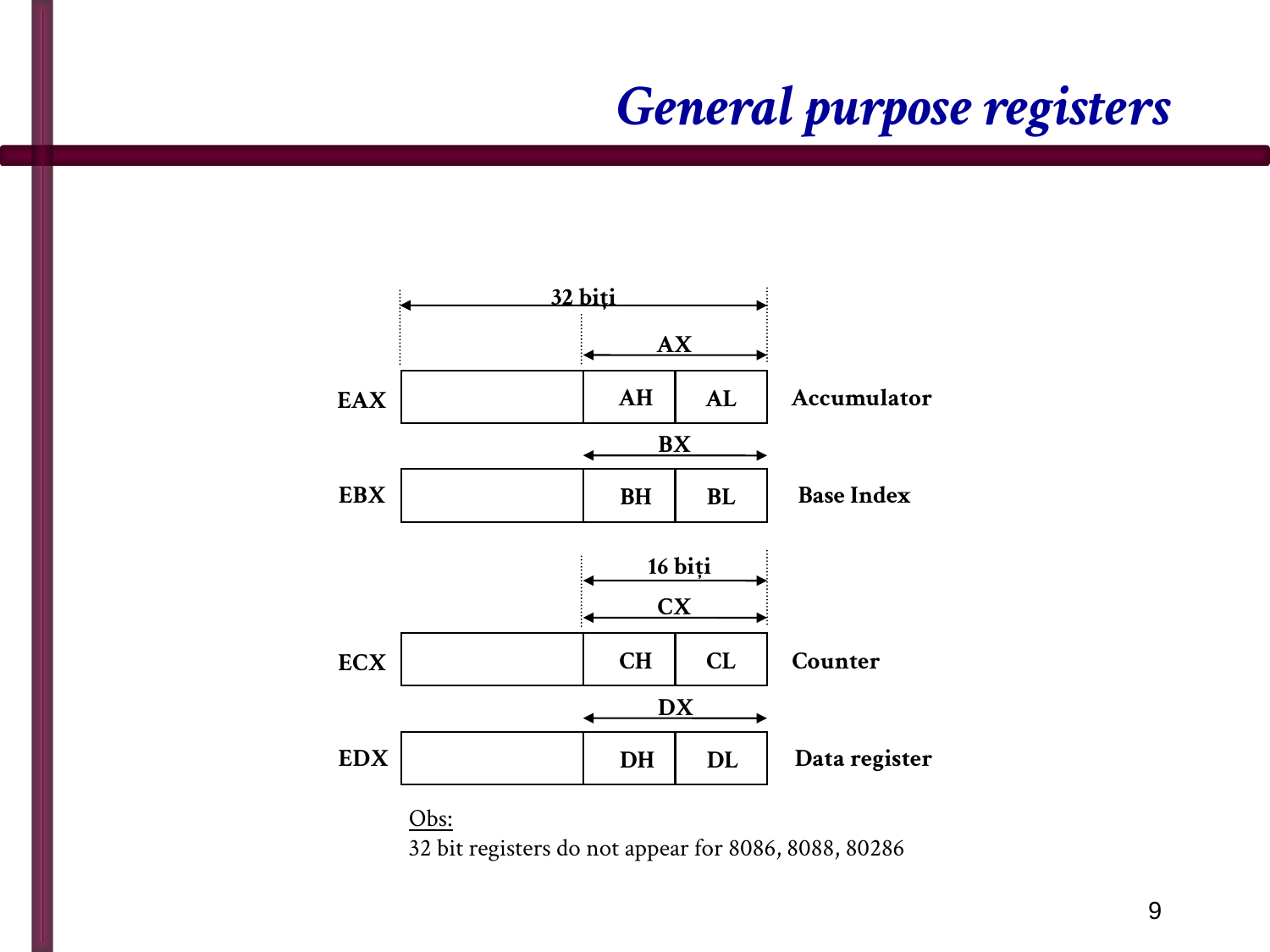

# General purpose registers
32 biţi

AX

AH
AL
Accumulator
EAX
BX

EBX
BH
BL
Base Index
16 biţi

CX

CH
CL
Counter
ECX
DX

EDX
Data register
DH
DL
Obs:
32 bit registers do not appear for 8086, 8088, 80286
9